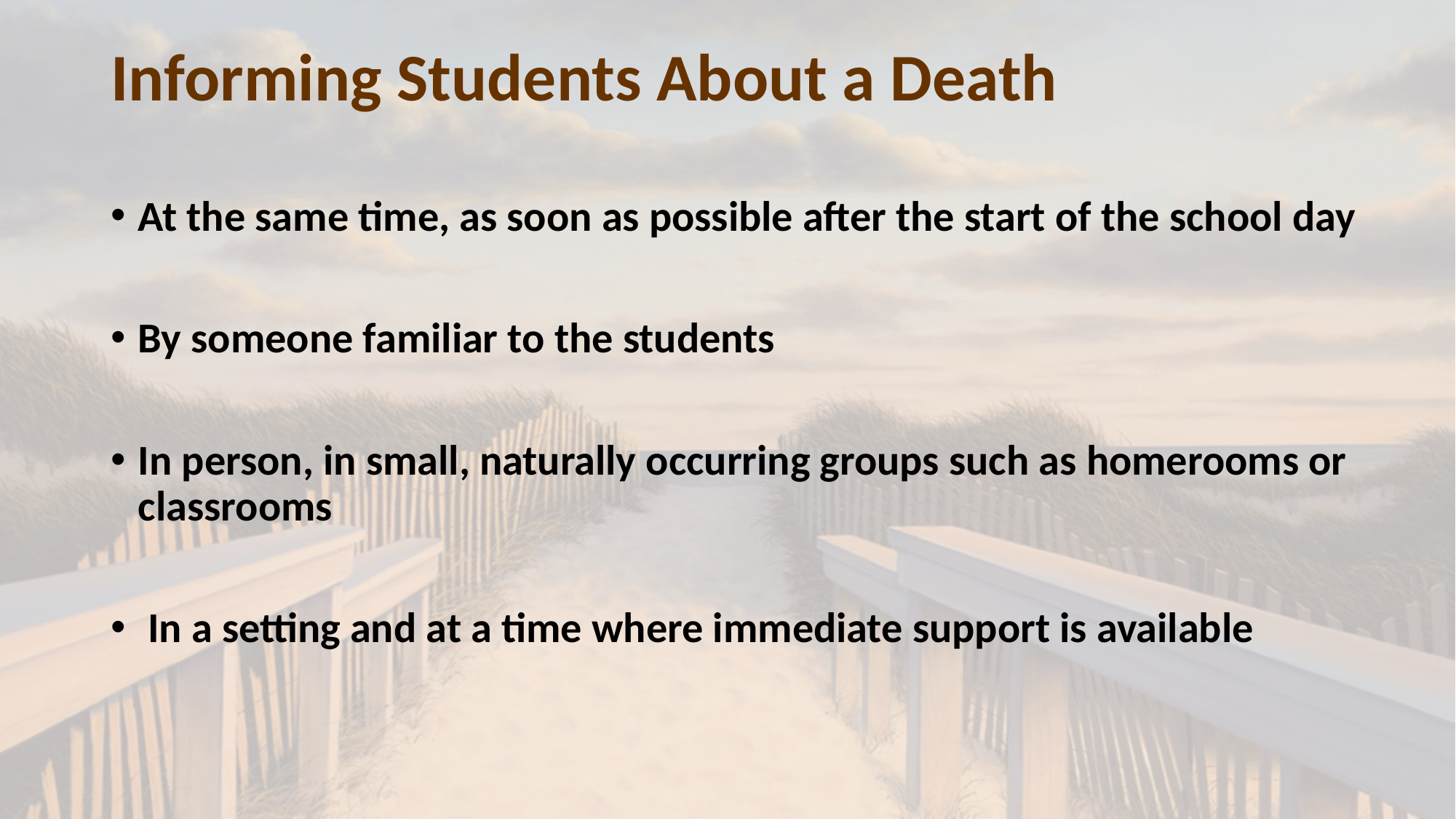

# Informing Students About a Death
At the same time, as soon as possible after the start of the school day

By someone familiar to the students

In person, in small, naturally occurring groups such as homerooms or classrooms

 In a setting and at a time where immediate support is available